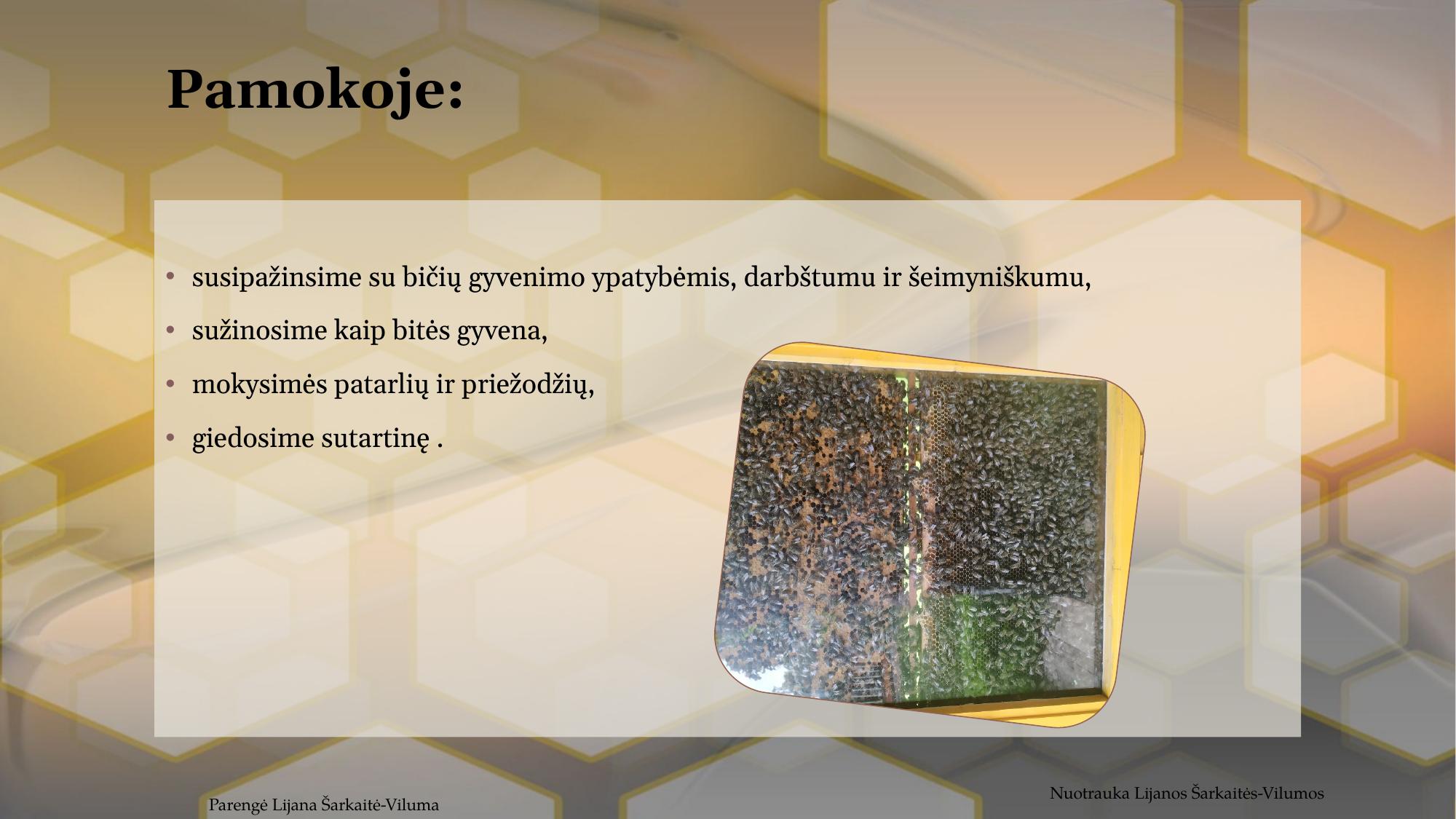

# Pamokoje:

susipažinsime su bičių gyvenimo ypatybėmis, darbštumu ir šeimyniškumu,
sužinosime kaip bitės gyvena,
mokysimės patarlių ir priežodžių,
giedosime sutartinę .

Nuotrauka Lijanos Šarkaitės-Vilumos
Parengė Lijana Šarkaitė-Viluma